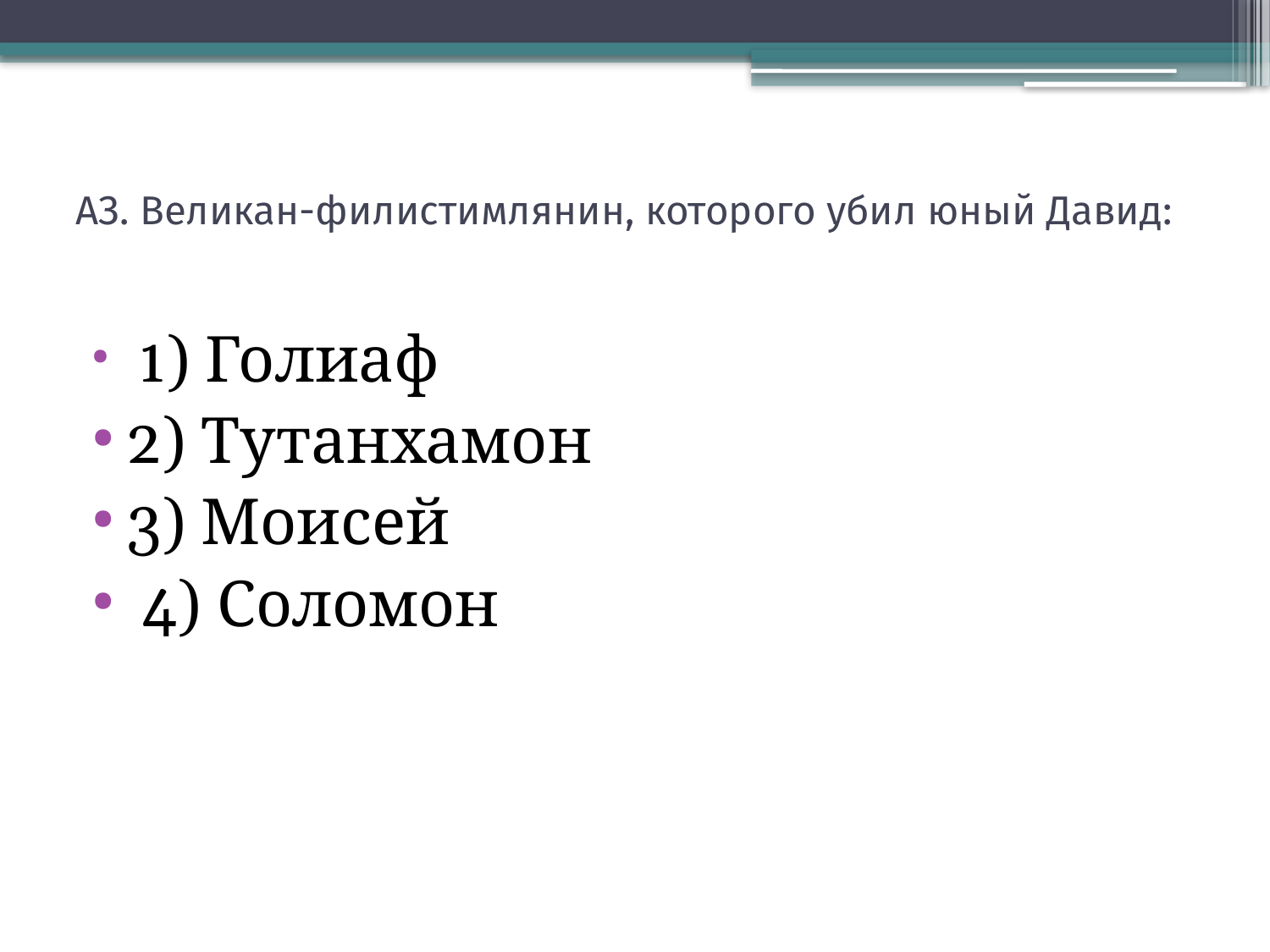

# АЗ. Великан-филистимлянин, которого убил юный Давид:
 1) Голиаф
2) Тутанхамон
3) Моисей
 4) Соломон